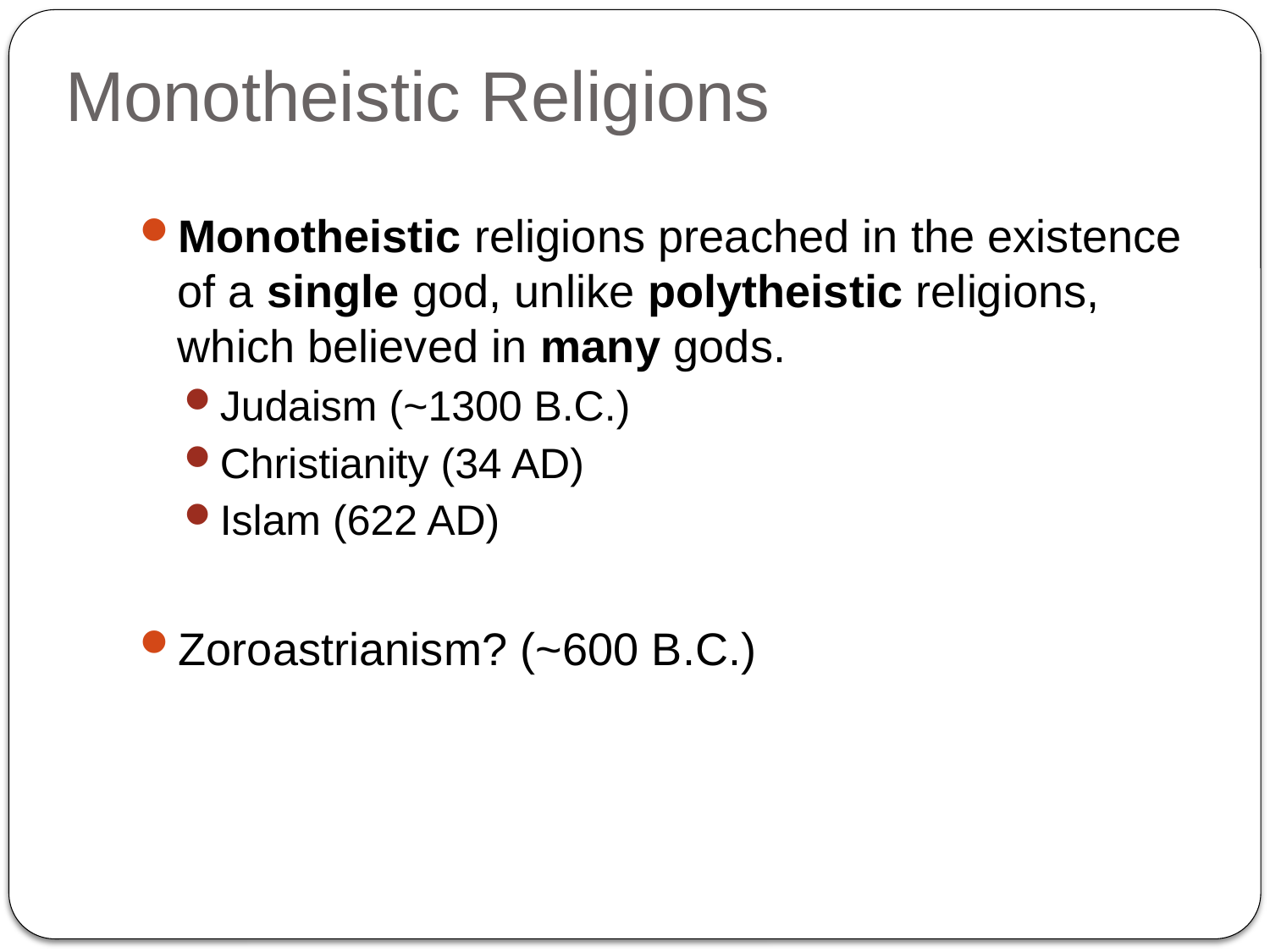

# Monotheistic Religions
Monotheistic religions preached in the existence of a single god, unlike polytheistic religions, which believed in many gods.
Judaism (~1300 B.C.)
Christianity (34 AD)
Islam (622 AD)

Zoroastrianism? (~600 B.C.)